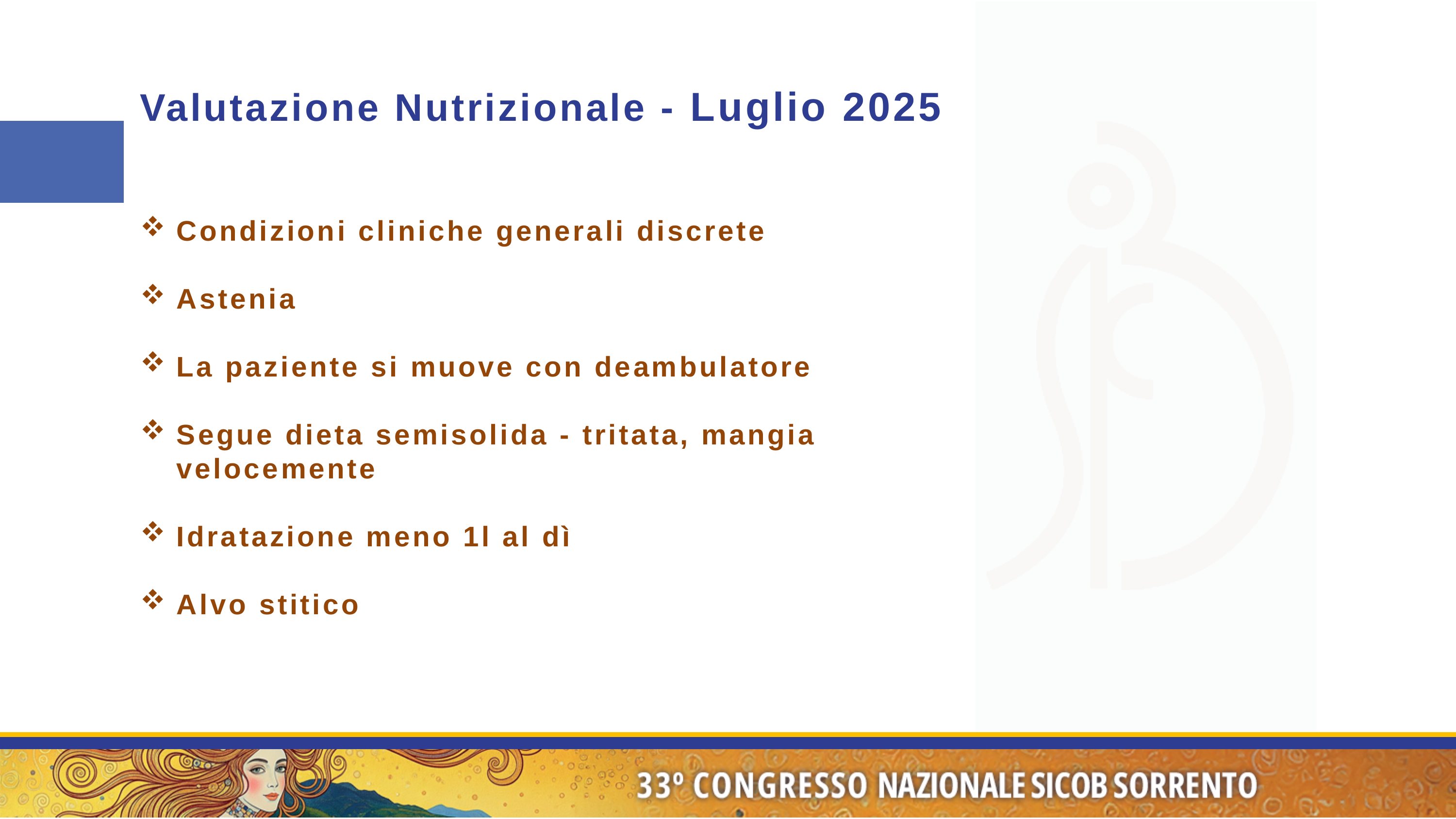

Valutazione Nutrizionale - Luglio 2025

Condizioni cliniche generali discrete

Astenia

La paziente si muove con deambulatore

Segue dieta semisolida - tritata, mangia velocemente

Idratazione meno 1l al dì

Alvo stitico